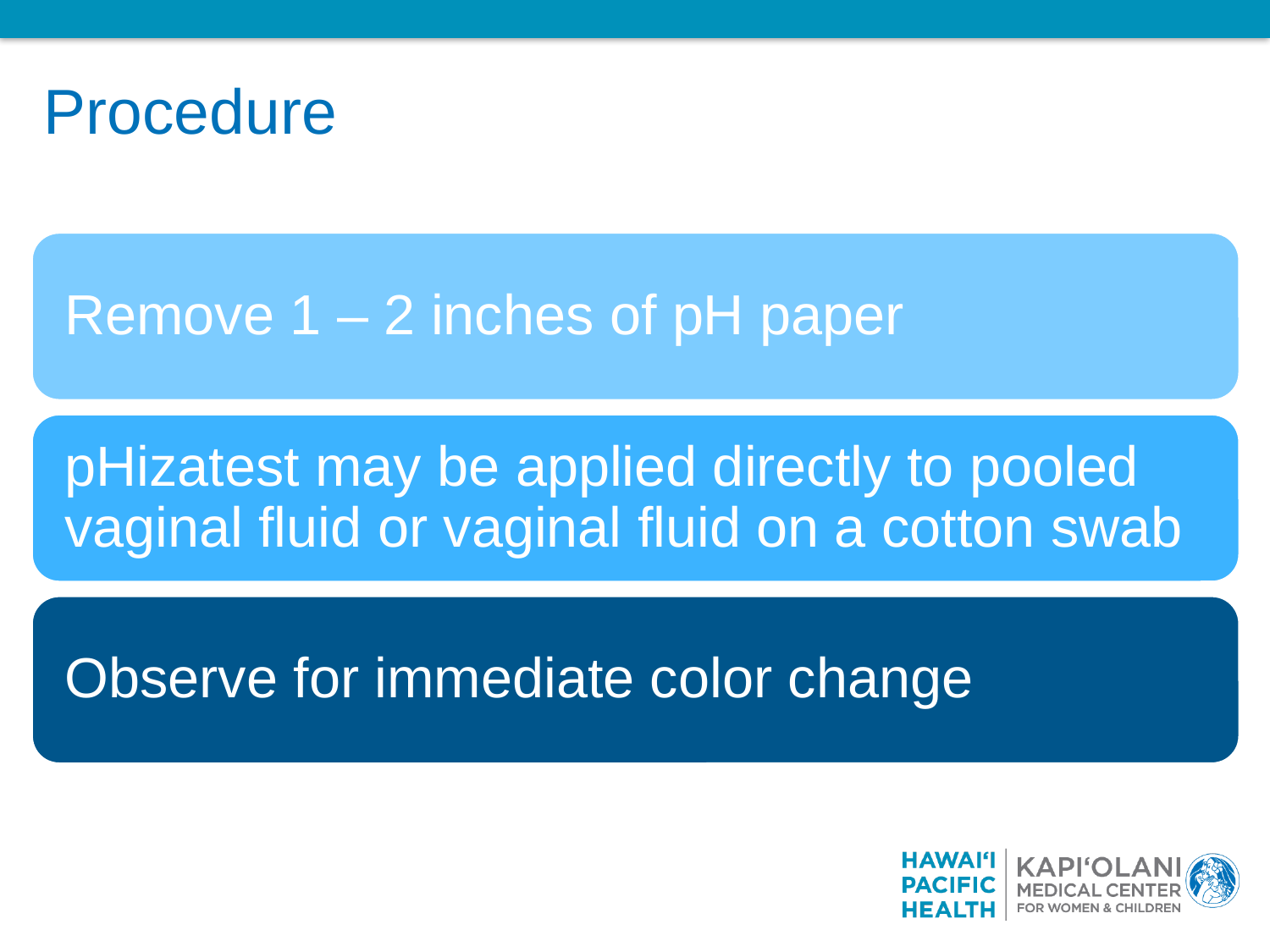

# Procedure
Remove 1 – 2 inches of pH paper
pHizatest may be applied directly to pooled vaginal fluid or vaginal fluid on a cotton swab
Observe for immediate color change